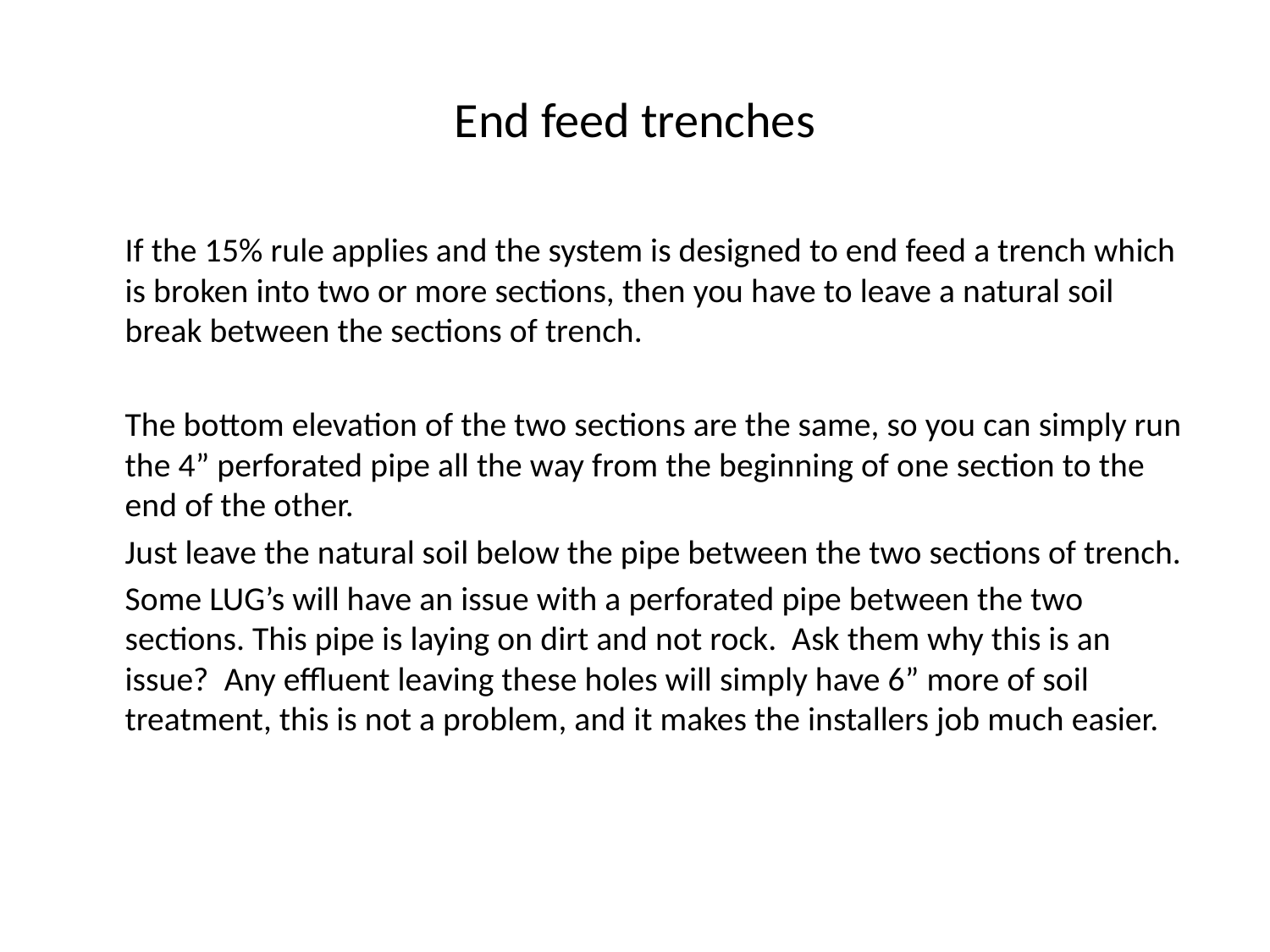

# End feed trenches
	If the 15% rule applies and the system is designed to end feed a trench which is broken into two or more sections, then you have to leave a natural soil break between the sections of trench.

	The bottom elevation of the two sections are the same, so you can simply run the 4” perforated pipe all the way from the beginning of one section to the end of the other.
	Just leave the natural soil below the pipe between the two sections of trench.
	Some LUG’s will have an issue with a perforated pipe between the two sections. This pipe is laying on dirt and not rock.  Ask them why this is an issue?  Any effluent leaving these holes will simply have 6” more of soil treatment, this is not a problem, and it makes the installers job much easier.